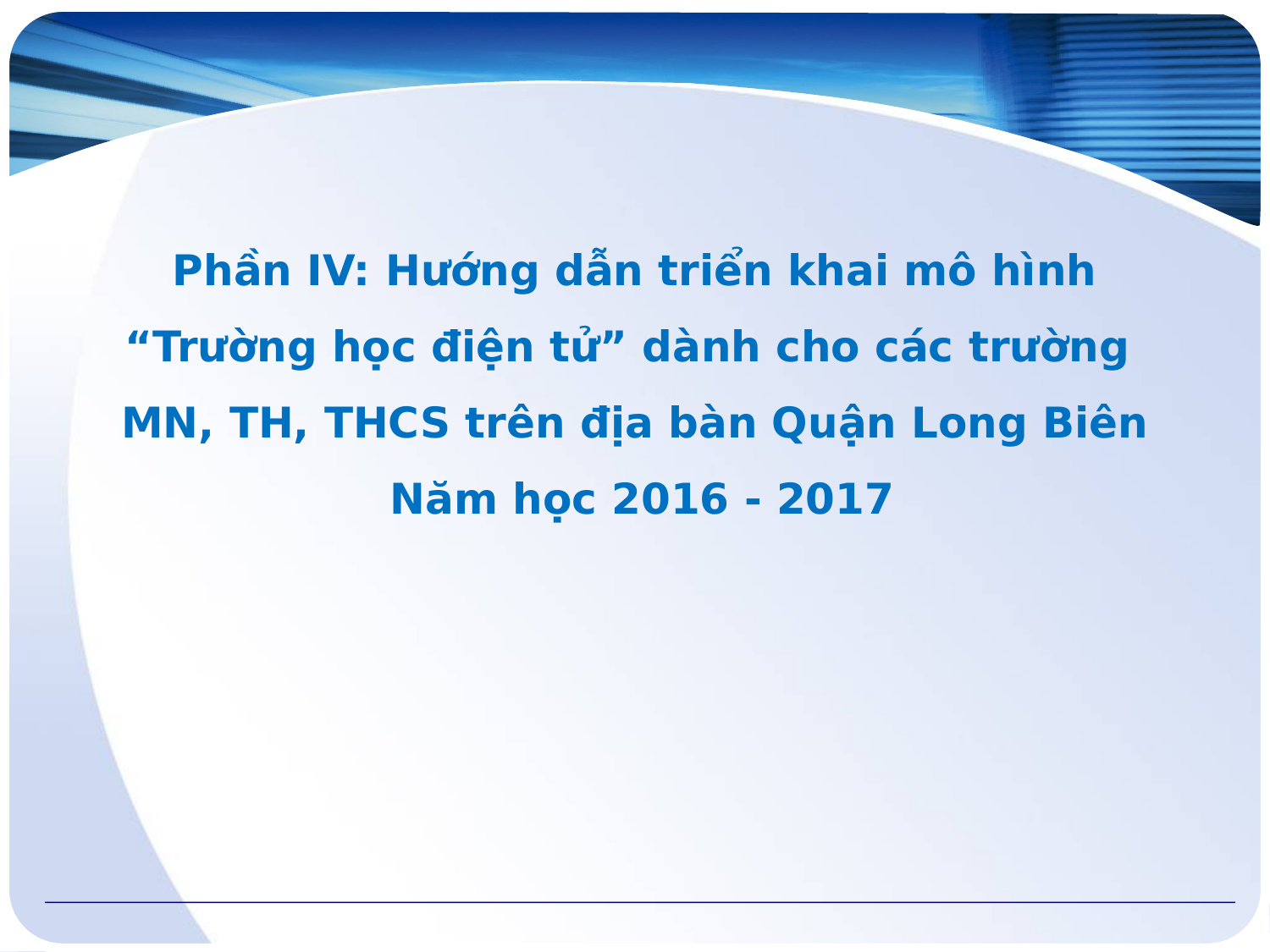

Phần IV: Hướng dẫn triển khai mô hình “Trường học điện tử” dành cho các trường
MN, TH, THCS trên địa bàn Quận Long Biên
 Năm học 2016 - 2017